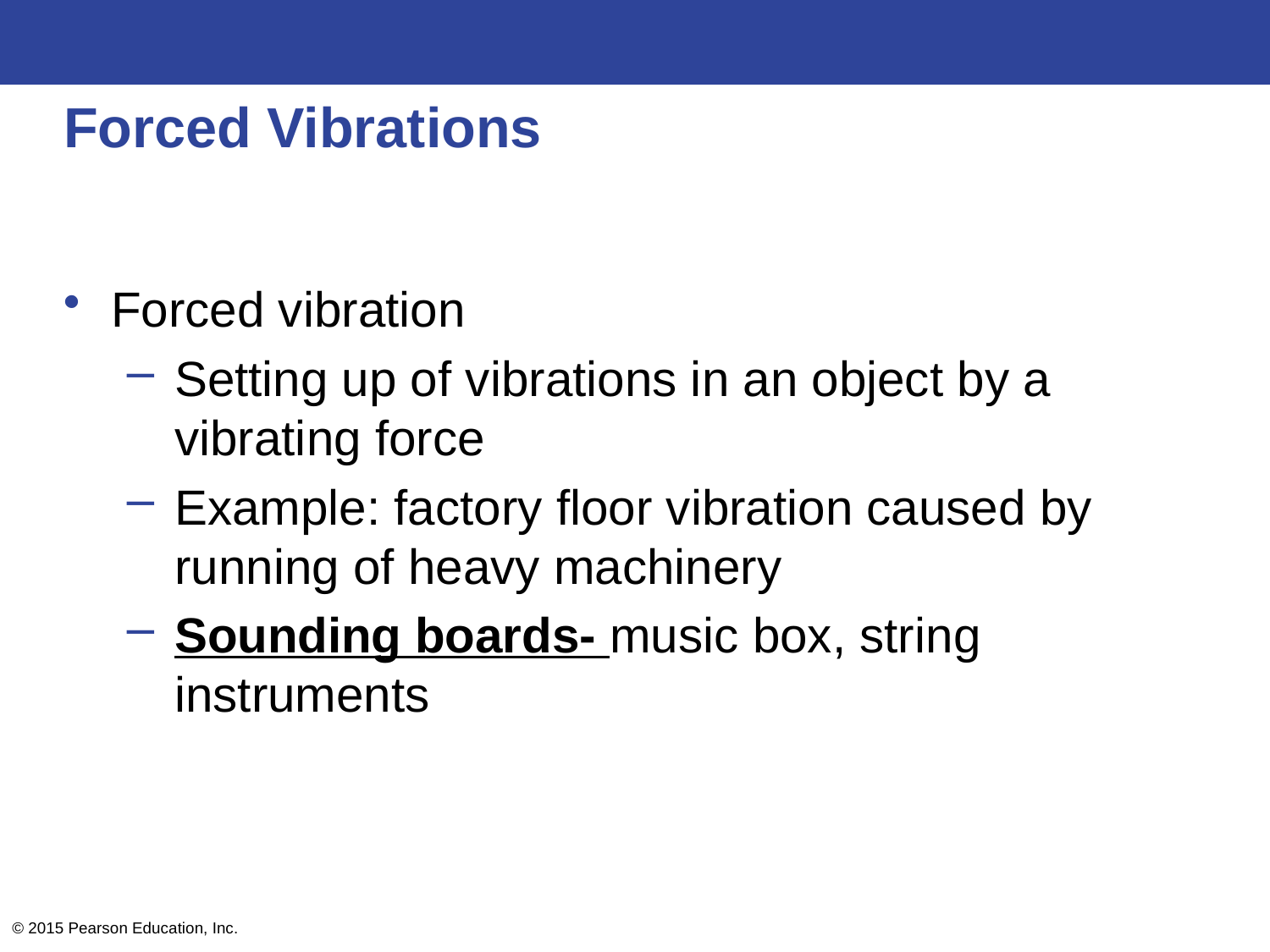

# Forced Vibrations
Forced vibration
Setting up of vibrations in an object by a vibrating force
Example: factory floor vibration caused by running of heavy machinery
Sounding boards- music box, string instruments